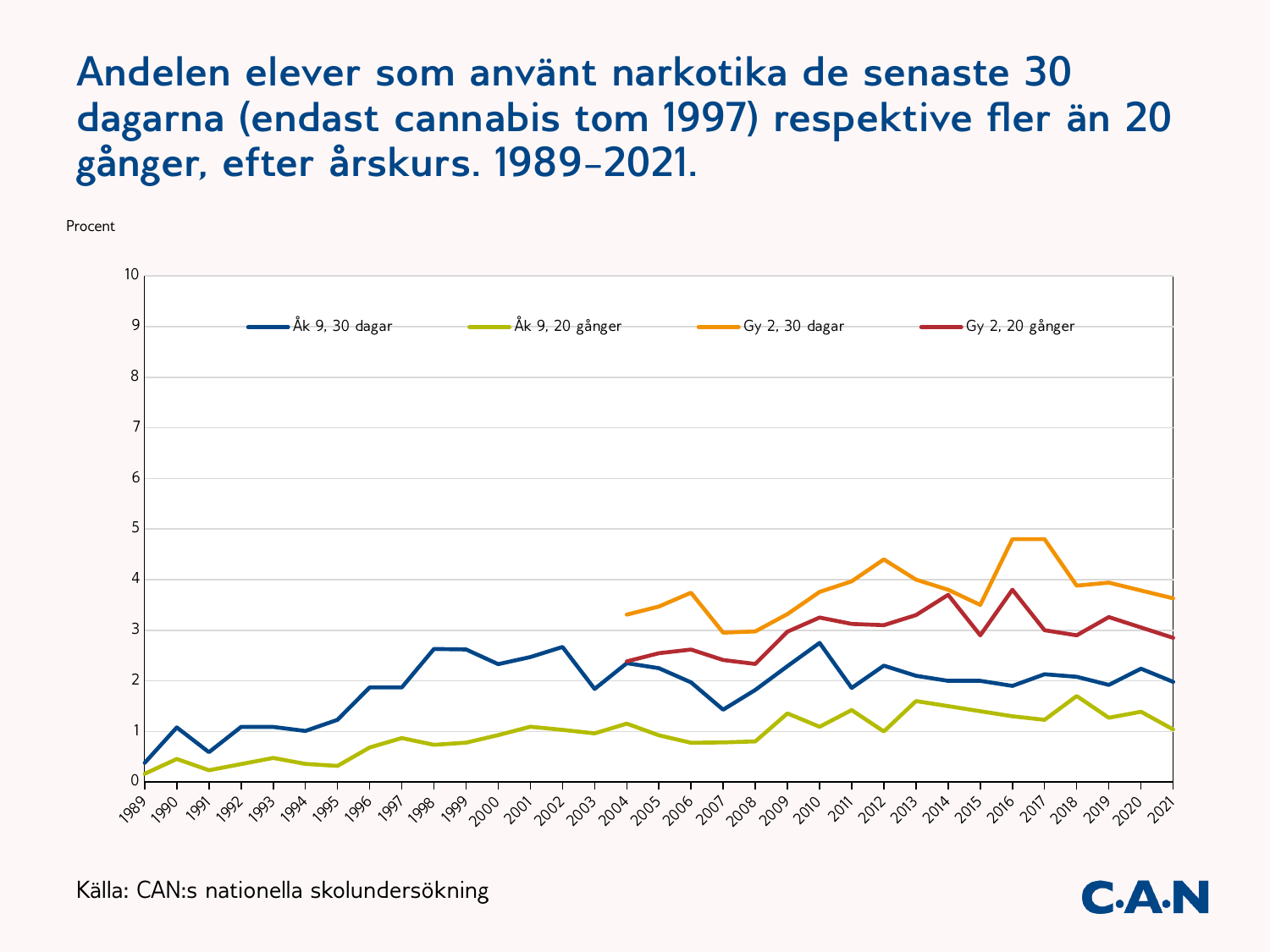

# Andelen elever som använt narkotika de senaste 30 dagarna (endast cannabis tom 1997) respektive fler än 20 gånger, efter årskurs. 1989–2021.

### Chart

| Category | Åk 9, 30 dagar | Åk 9, 20 gånger | Gy 2, 30 dagar | Gy 2, 20 gånger |
|---|---|---|---|---|
| 1989 | 0.38 | 0.163365336502602 | None | None |
| 1990 | 1.08 | 0.45679058241844 | None | None |
| 1991 | 0.59 | 0.233873966336965 | None | None |
| 1992 | 1.09 | 0.355328930390346 | None | None |
| 1993 | 1.09 | 0.476521943640399 | None | None |
| 1994 | 1.01 | 0.359158024901307 | None | None |
| 1995 | 1.23 | 0.318406520169464 | None | None |
| 1996 | 1.87 | 0.682588218039872 | None | None |
| 1997 | 1.87 | 0.869402924760656 | None | None |
| 1998 | 2.63 | 0.736298137547403 | None | None |
| 1999 | 2.62 | 0.778614241298348 | None | None |
| 2000 | 2.33 | 0.927369667533361 | None | None |
| 2001 | 2.47 | 1.09372739571248 | None | None |
| 2002 | 2.67 | 1.03145170106376 | None | None |
| 2003 | 1.84 | 0.962607000251037 | None | None |
| 2004 | 2.35 | 1.15473654793525 | 3.3082903084286475 | 2.38424135714212 |
| 2005 | 2.25 | 0.923753095577568 | 3.4686588489073493 | 2.54615610047906 |
| 2006 | 1.97 | 0.776661917233914 | 3.7419095933499555 | 2.61819858486709 |
| 2007 | 1.43 | 0.78383872479399 | 2.952166430005 | 2.41166260441438 |
| 2008 | 1.82 | 0.803159203420727 | 2.97660963971599 | 2.33353246454731 |
| 2009 | 2.29 | 1.35581694403957 | 3.3189511791707225 | 2.9719085154599 |
| 2010 | 2.75 | 1.0927111235331 | 3.756829089572282 | 3.25151402474409 |
| 2011 | 1.86 | 1.42267344370026 | 3.9669210440897666 | 3.12528586812253 |
| 2012 | 2.3 | 1.0 | 4.4 | 3.1 |
| 2013 | 2.1 | 1.6 | 4.0 | 3.3 |
| 2014 | 2.0 | 1.5 | 3.8 | 3.7 |
| 2015 | 2.0 | 1.4 | 3.5 | 2.9 |
| 2016 | 1.9 | 1.3 | 4.8 | 3.8 |
| 2017 | 2.13 | 1.23 | 4.8 | 3.0 |
| 2018 | 2.08 | 1.7 | 3.88080633329802 | 2.9 |
| 2019 | 1.92 | 1.27 | 3.9400000000000004 | 3.26 |
| 2020 | 2.24 | 1.39 | 3.7850000000000006 | 3.0549999999999997 |
| 2021 | 1.98 | 1.04 | 3.6300000000000003 | 2.85 |
Källa: CAN:s nationella skolundersökning